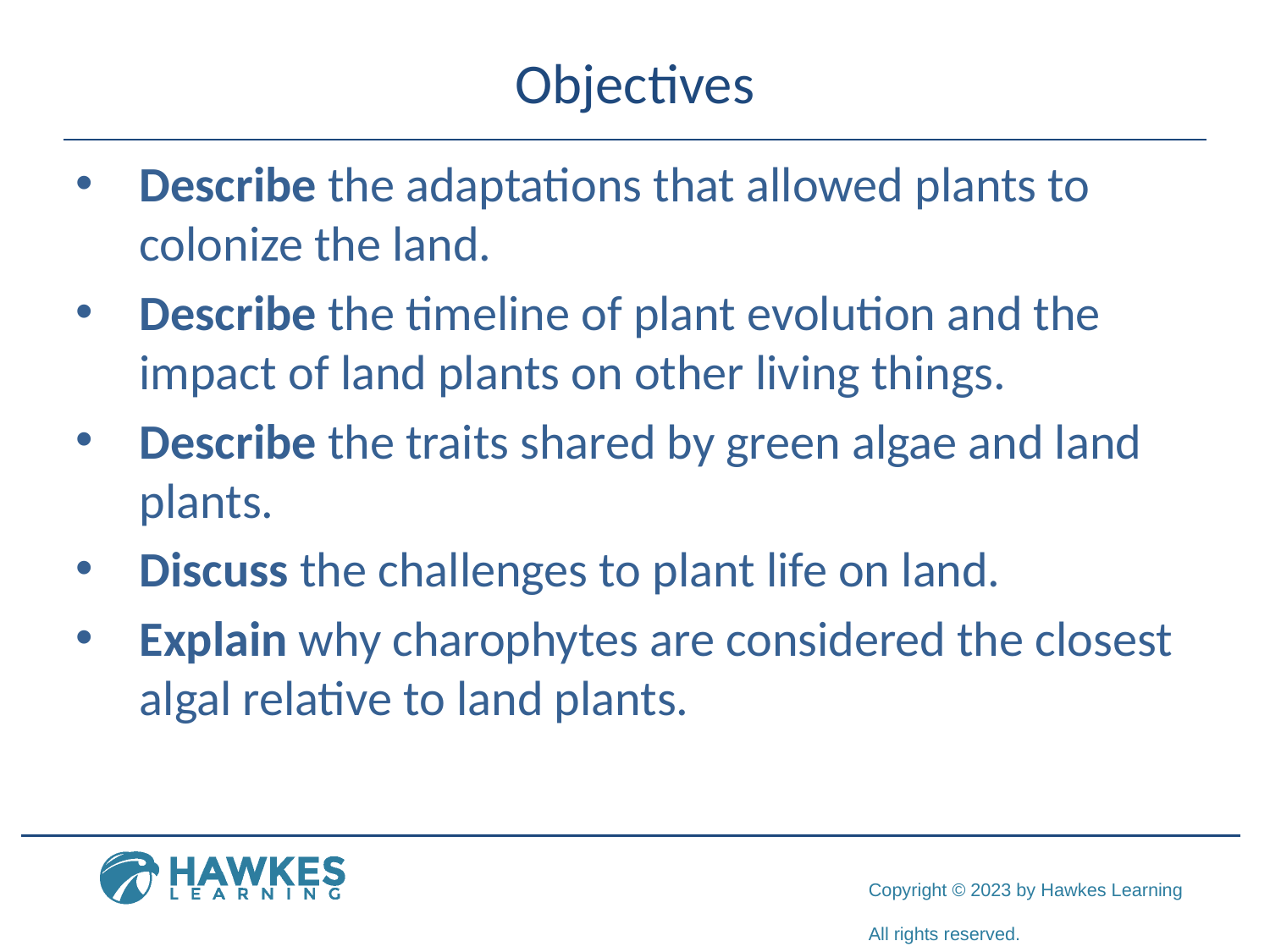

# Objectives
Describe the adaptations that allowed plants to colonize the land.
Describe the timeline of plant evolution and the impact of land plants on other living things.
Describe the traits shared by green algae and land plants.
Discuss the challenges to plant life on land.
Explain why charophytes are considered the closest algal relative to land plants.